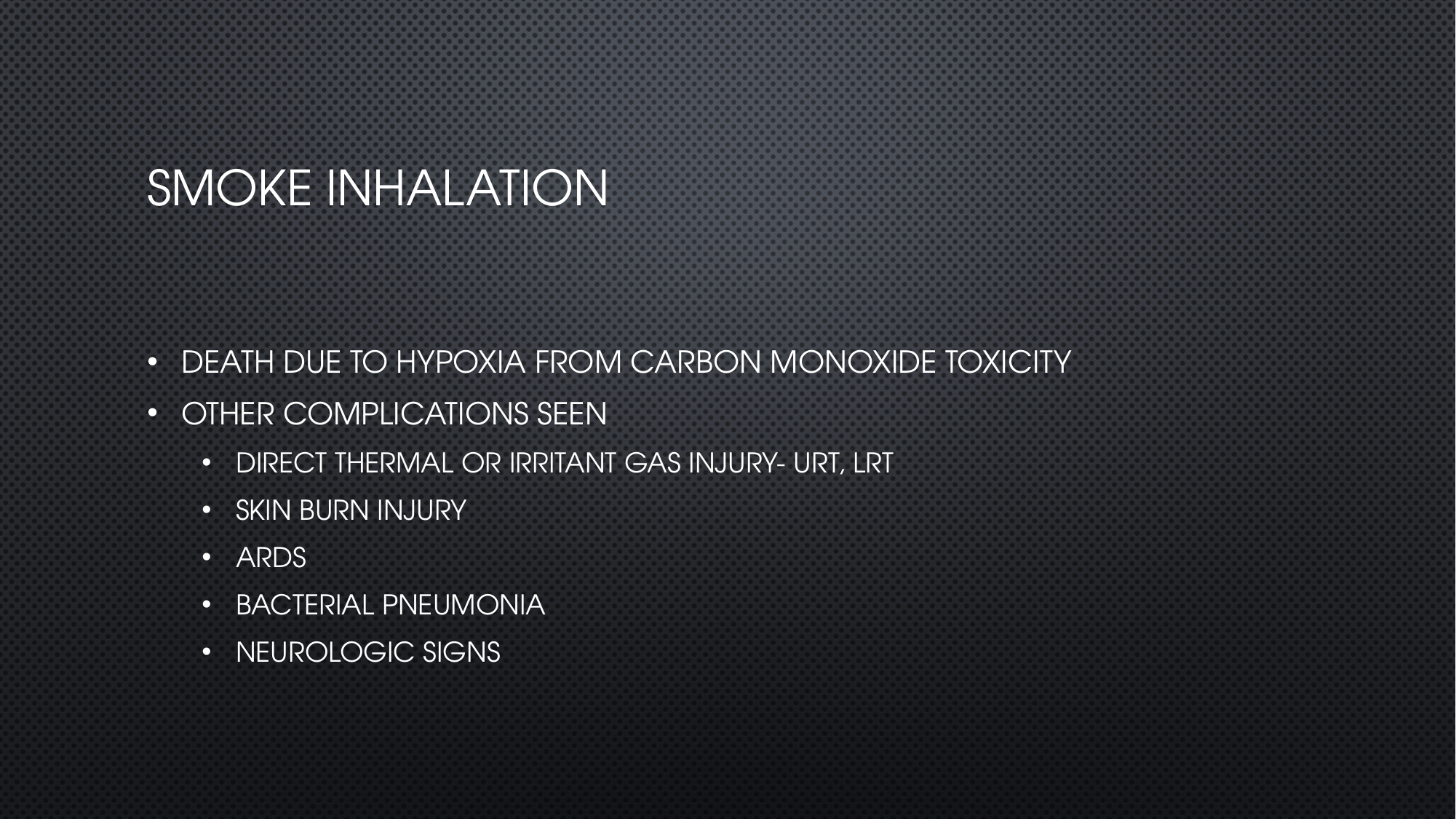

# Smoke inhalation
Death due to hypoxia from carbon monoxide toxicity
Other complications seen
Direct thermal or irritant gas injury- URT, LRT
Skin burn injury
ARDS
Bacterial pneumonia
Neurologic signs